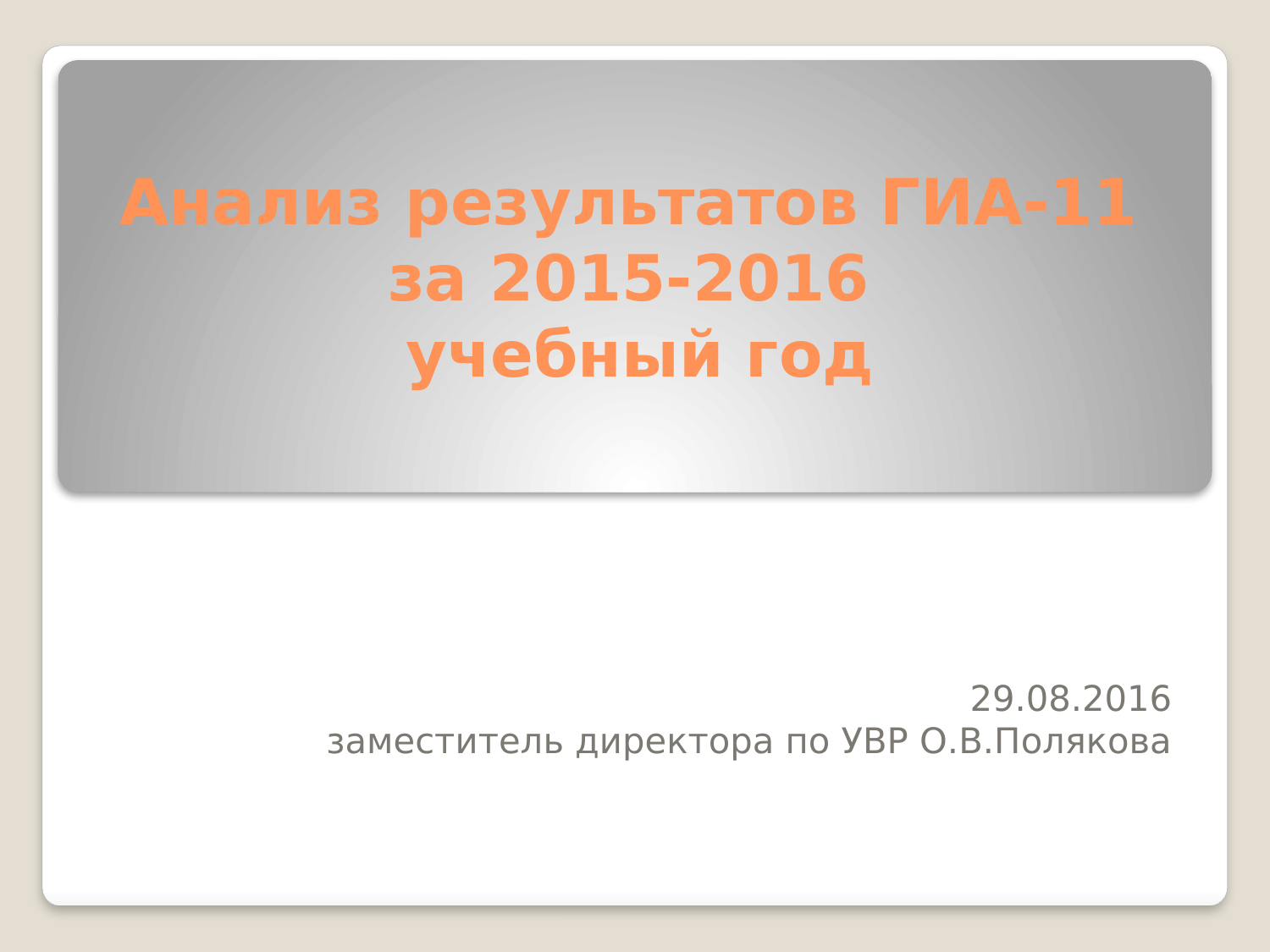

# Анализ результатов ГИА-11 за 2015-2016 учебный год
29.08.2016
заместитель директора по УВР О.В.Полякова